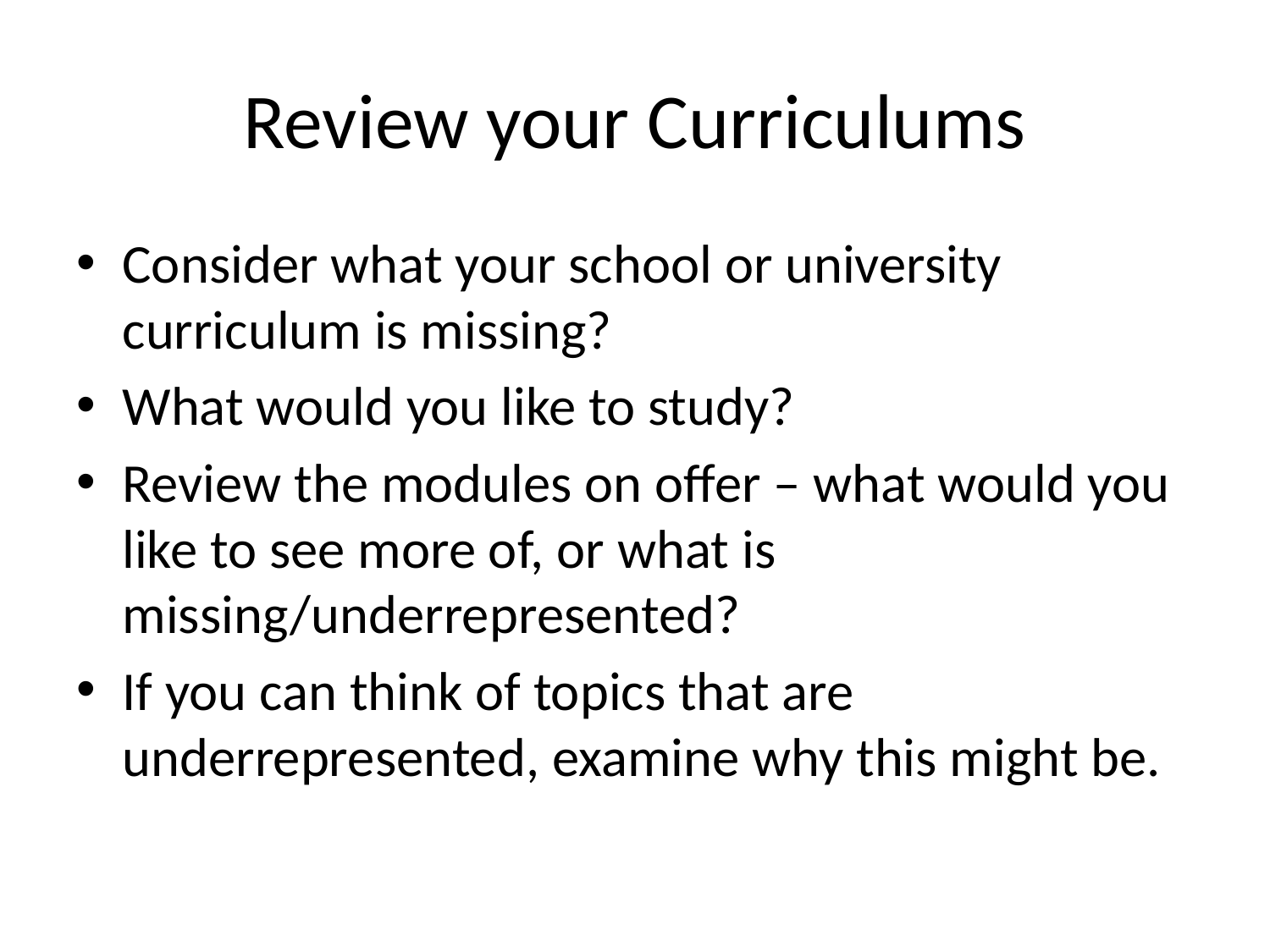

# Review your Curriculums
Consider what your school or university curriculum is missing?
What would you like to study?
Review the modules on offer – what would you like to see more of, or what is missing/underrepresented?
If you can think of topics that are underrepresented, examine why this might be.